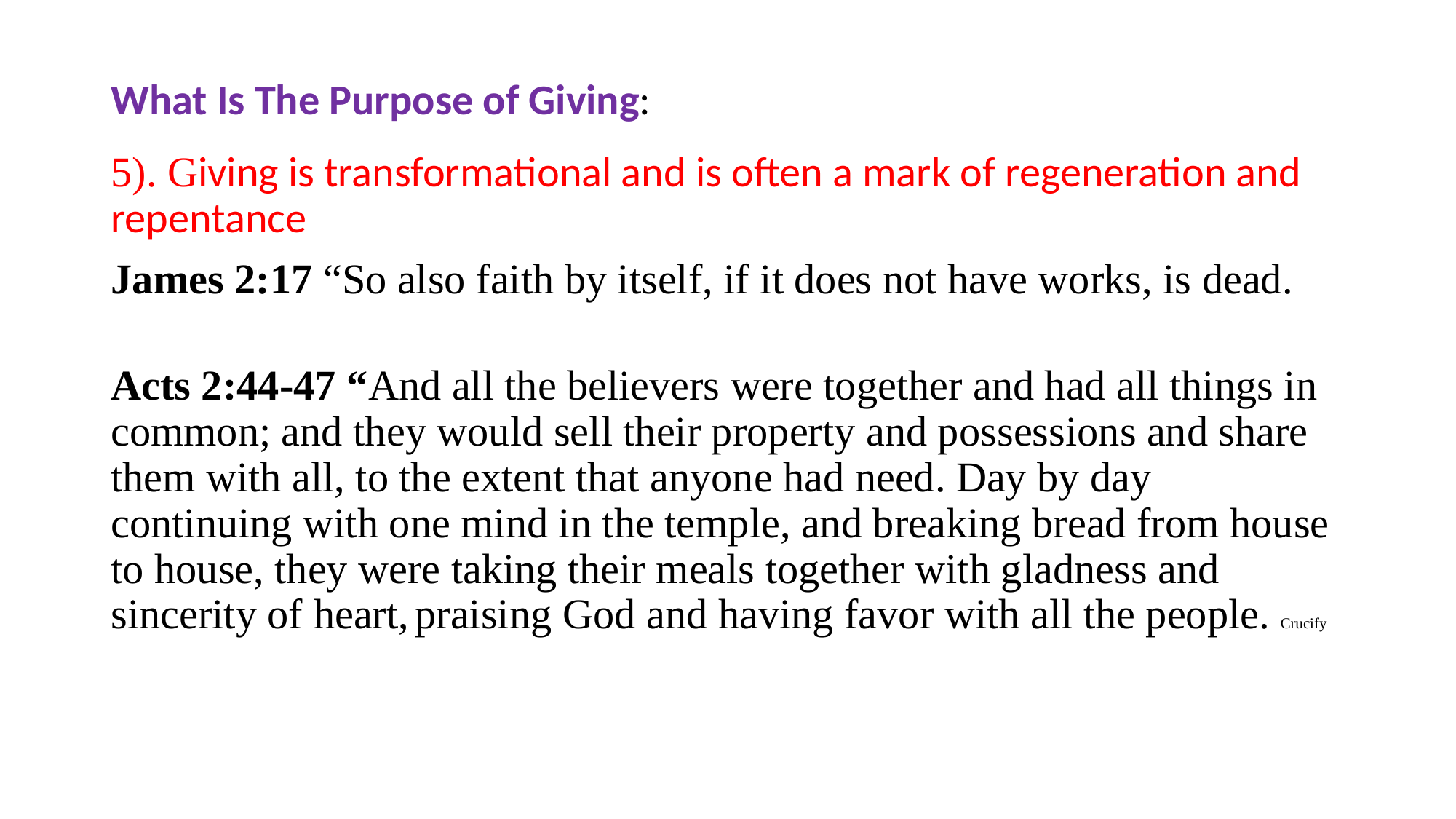

#
What Is The Purpose of Giving:
5). Giving is transformational and is often a mark of regeneration and repentance
James 2:17 “So also faith by itself, if it does not have works, is dead.
Acts 2:44-47 “And all the believers were together and had all things in common; and they would sell their property and possessions and share them with all, to the extent that anyone had need. Day by day continuing with one mind in the temple, and breaking bread from house to house, they were taking their meals together with gladness and sincerity of heart, praising God and having favor with all the people. Crucify